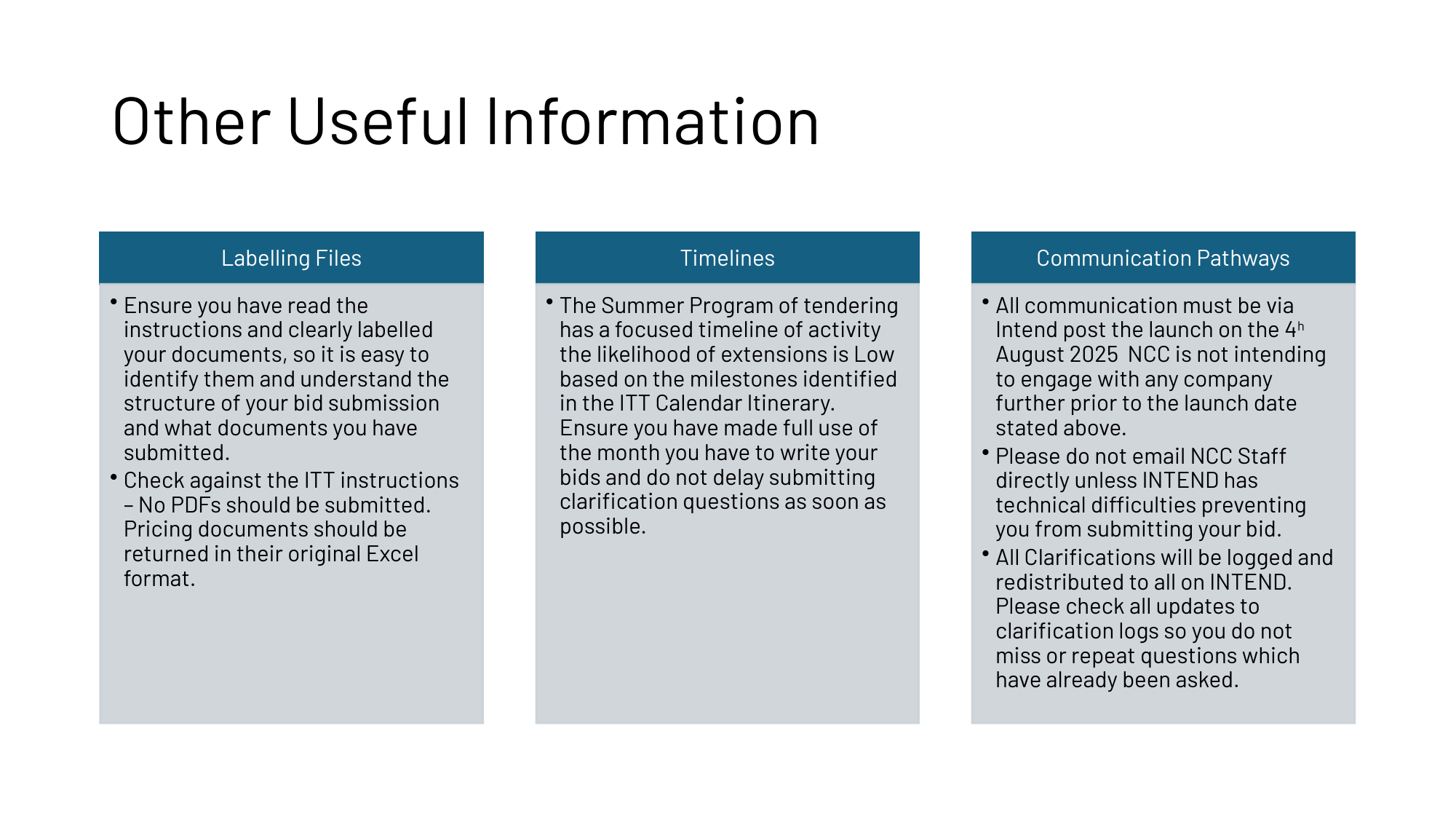

# Other Useful Information
Labelling Files
Ensure you have read the instructions and clearly labelled your documents, so it is easy to identify them and understand the structure of your bid submission and what documents you have submitted.
Check against the ITT instructions – No PDFs should be submitted. Pricing documents should be returned in their original Excel format.
Timelines
The Summer Program of tendering has a focused timeline of activity the likelihood of extensions is Low based on the milestones identified in the ITT Calendar Itinerary.  Ensure you have made full use of the month you have to write your bids and do not delay submitting clarification questions as soon as possible.
Communication Pathways
All communication must be via Intend post the launch on the 4h August 2025  NCC is not intending to engage with any company further prior to the launch date stated above.
Please do not email NCC Staff directly unless INTEND has technical difficulties preventing you from submitting your bid.
All Clarifications will be logged and redistributed to all on INTEND. Please check all updates to clarification logs so you do not miss or repeat questions which have already been asked.